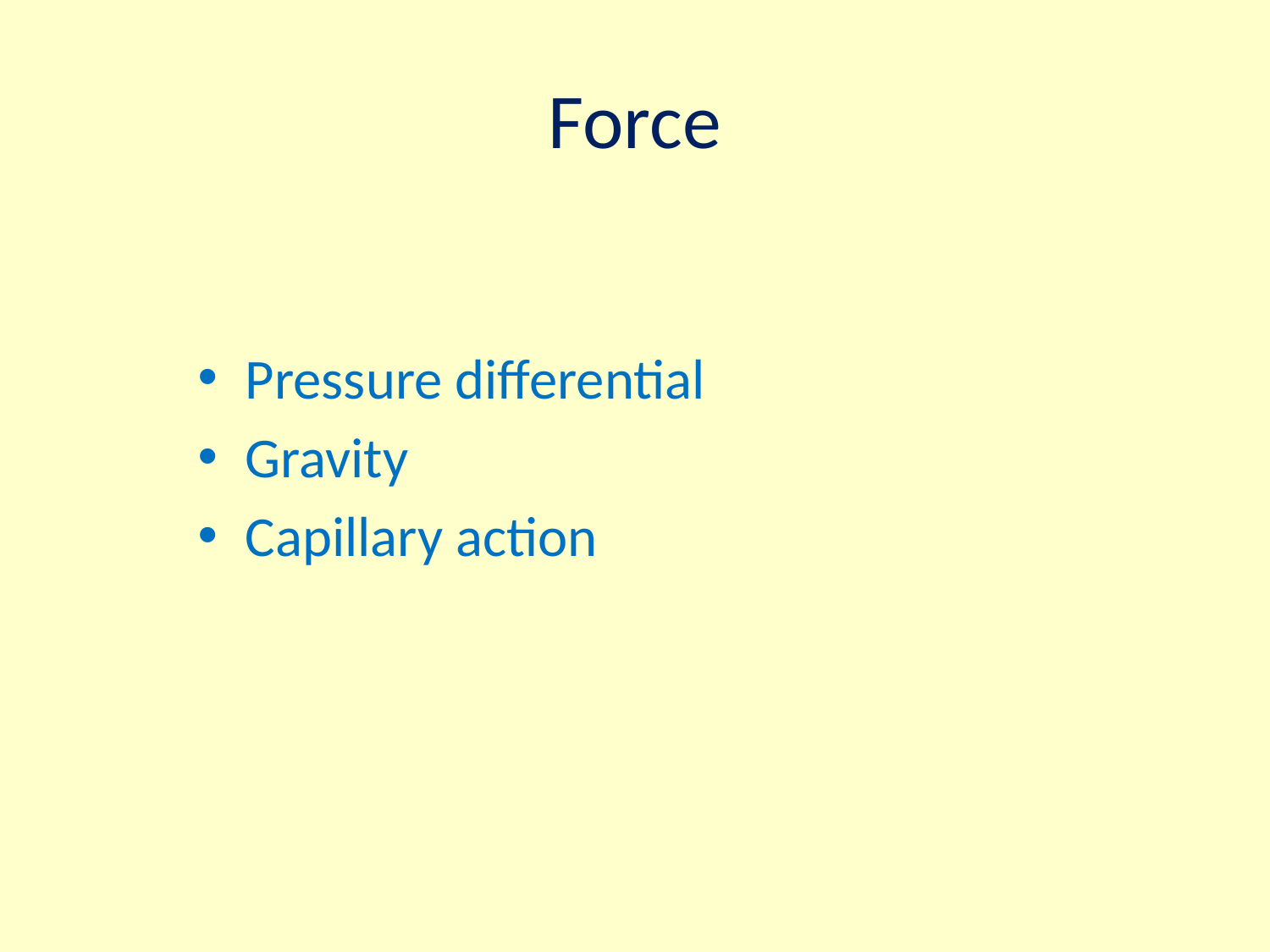

# Force
Pressure differential
Gravity
Capillary action